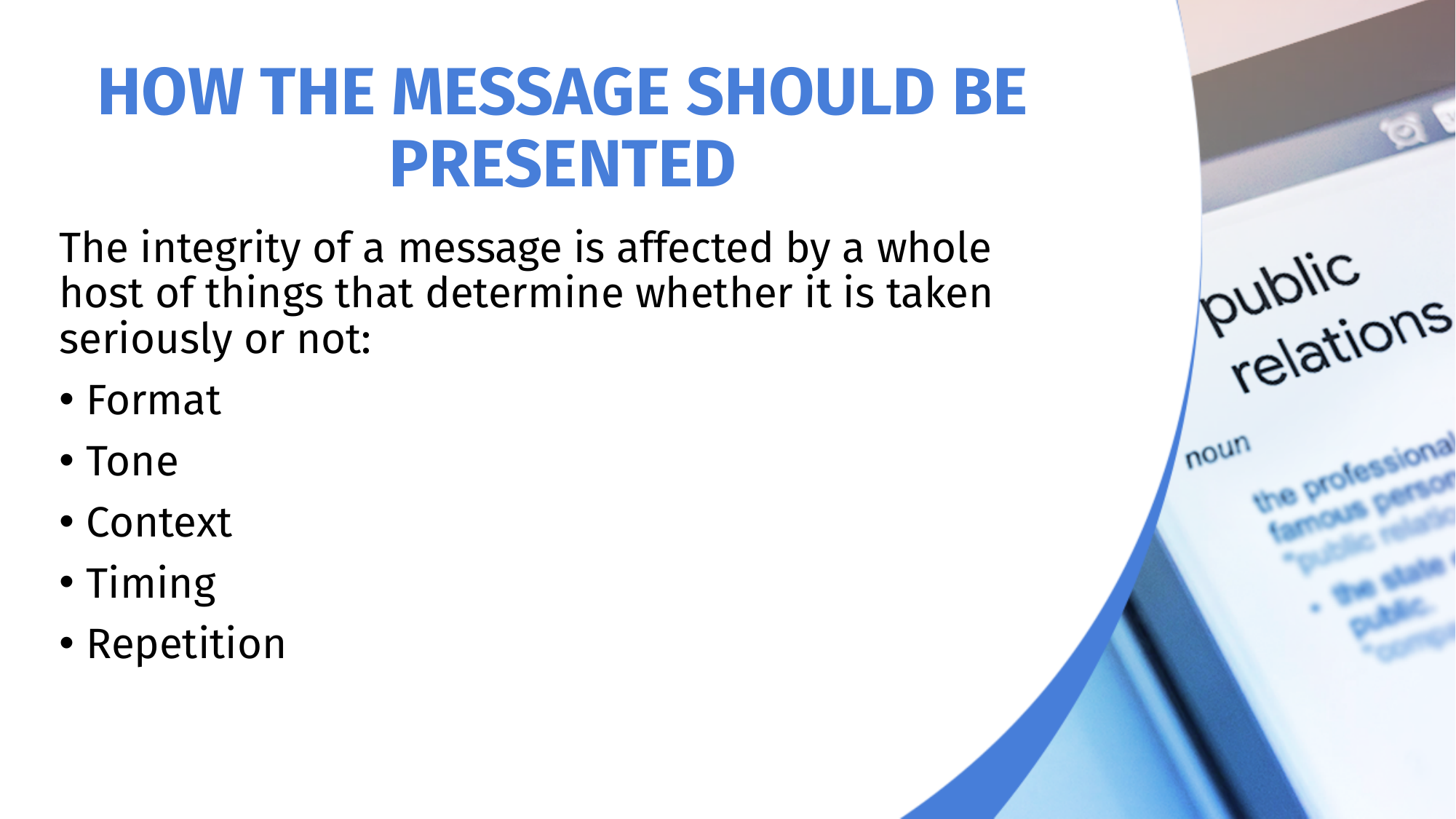

# HOW THE MESSAGE SHOULD BE PRESENTED
The integrity of a message is affected by a whole host of things that determine whether it is taken seriously or not:
Format
Tone
Context
Timing
Repetition